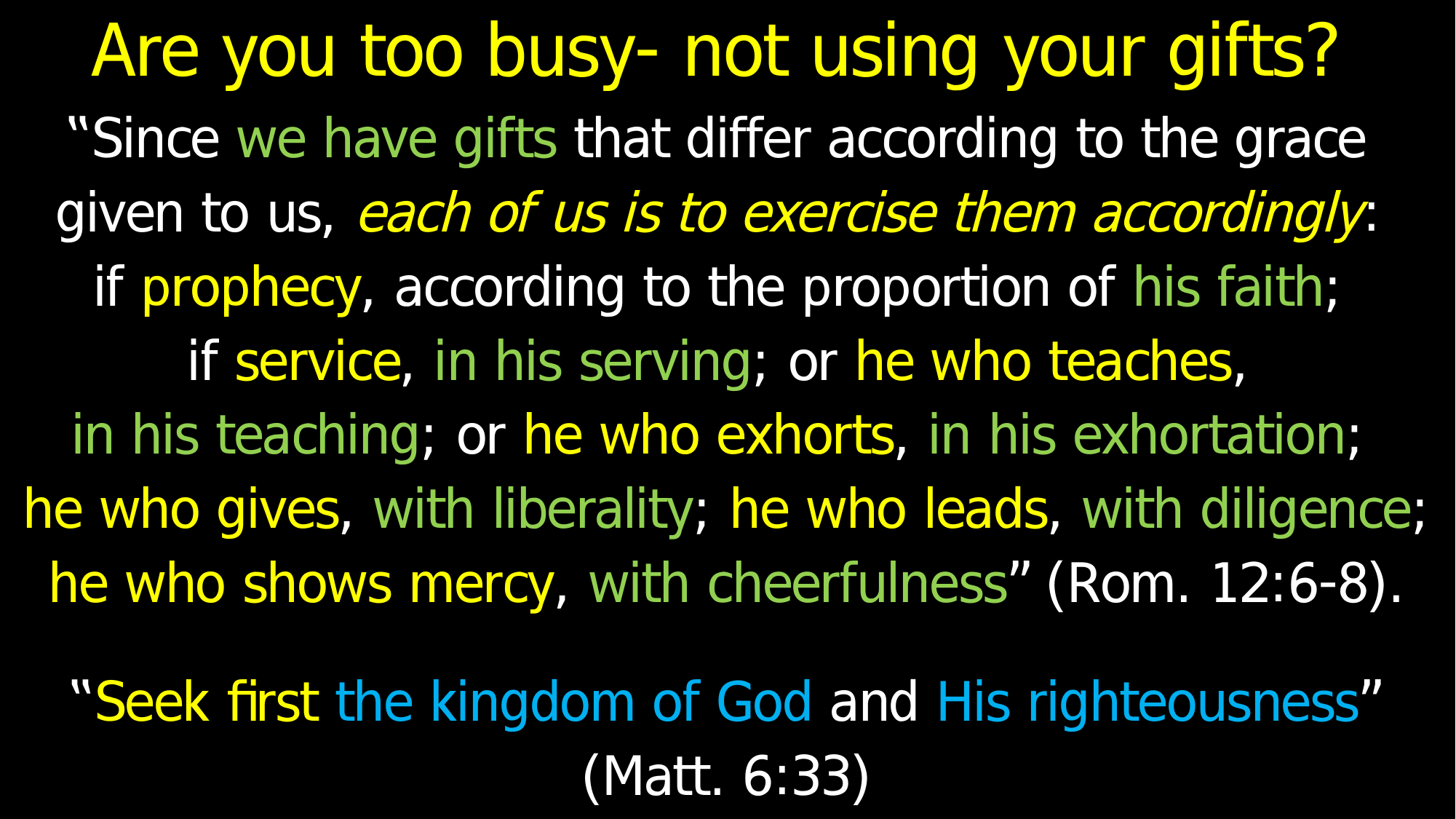

# Are you too busy- not using your gifts?
“Since we have gifts that differ according to the grace
given to us, each of us is to exercise them accordingly:
if prophecy, according to the proportion of his faith;
if service, in his serving; or he who teaches,
in his teaching; or he who exhorts, in his exhortation;
he who gives, with liberality; he who leads, with diligence;
he who shows mercy, with cheerfulness” (Rom. 12:6-8).

“Seek first the kingdom of God and His righteousness”
(Matt. 6:33)